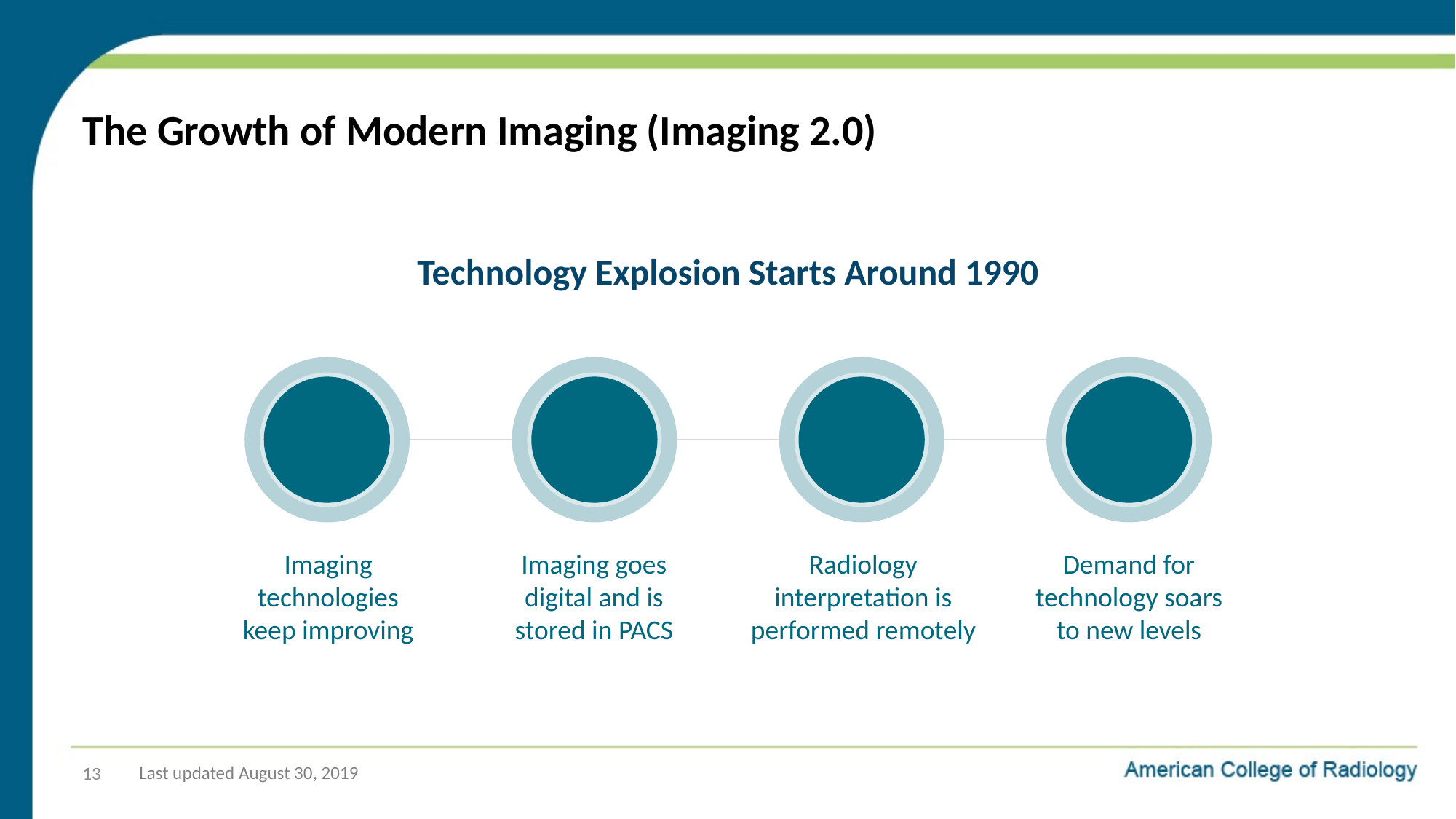

# The Growth of Modern Imaging (Imaging 2.0)
Technology Explosion Starts Around 1990

Imaging technologies keep improving

Imaging goes digital and is stored in PACS

Radiology interpretation is performed remotely

Demand for technology soars to new levels
13